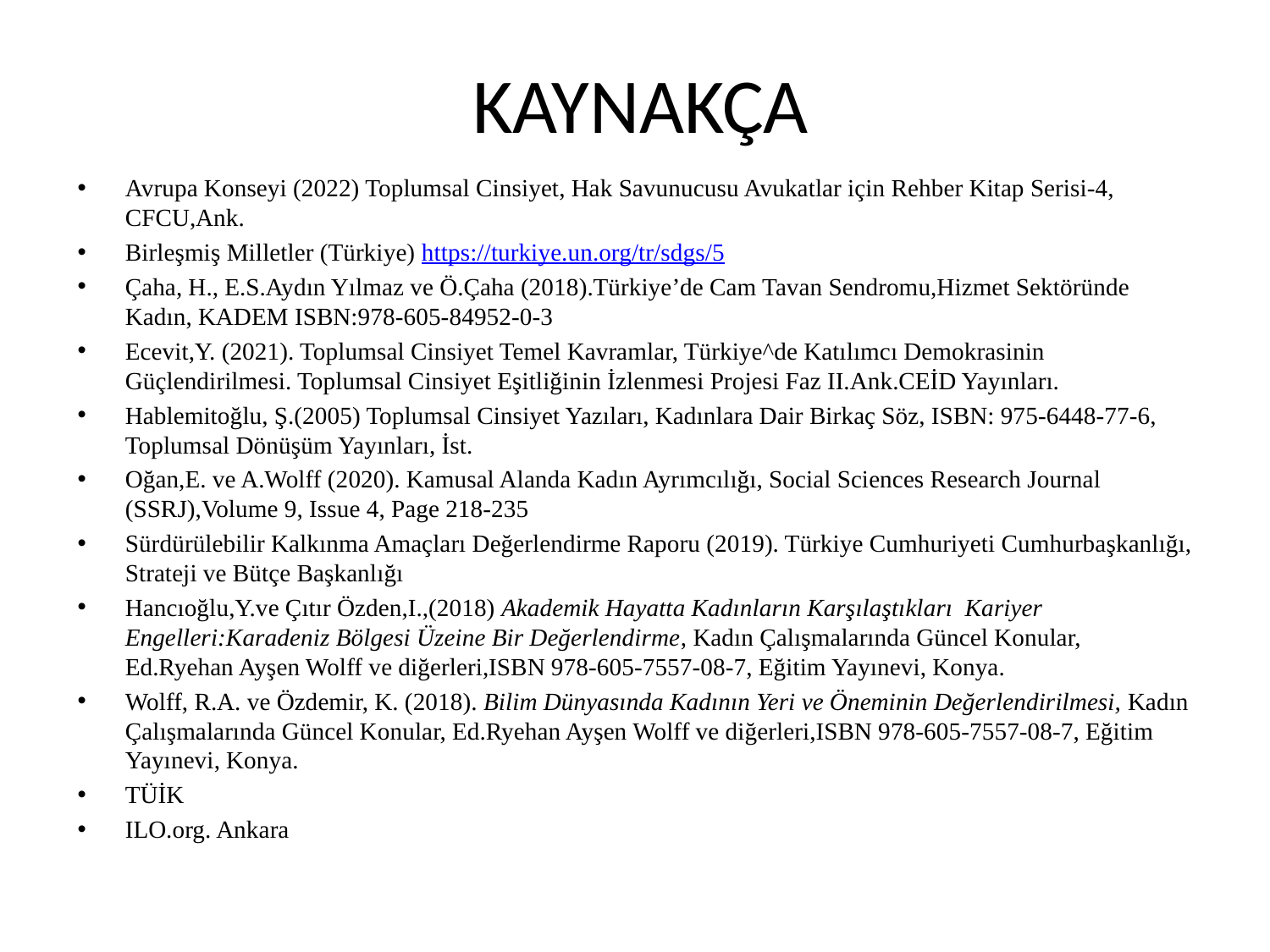

# KAYNAKÇA
Avrupa Konseyi (2022) Toplumsal Cinsiyet, Hak Savunucusu Avukatlar için Rehber Kitap Serisi-4, CFCU,Ank.
Birleşmiş Milletler (Türkiye) https://turkiye.un.org/tr/sdgs/5
Çaha, H., E.S.Aydın Yılmaz ve Ö.Çaha (2018).Türkiye’de Cam Tavan Sendromu,Hizmet Sektöründe Kadın, KADEM ISBN:978-605-84952-0-3
Ecevit,Y. (2021). Toplumsal Cinsiyet Temel Kavramlar, Türkiye^de Katılımcı Demokrasinin Güçlendirilmesi. Toplumsal Cinsiyet Eşitliğinin İzlenmesi Projesi Faz II.Ank.CEİD Yayınları.
Hablemitoğlu, Ş.(2005) Toplumsal Cinsiyet Yazıları, Kadınlara Dair Birkaç Söz, ISBN: 975-6448-77-6, Toplumsal Dönüşüm Yayınları, İst.
Oğan,E. ve A.Wolff (2020). Kamusal Alanda Kadın Ayrımcılığı, Social Sciences Research Journal (SSRJ),Volume 9, Issue 4, Page 218-235
Sürdürülebilir Kalkınma Amaçları Değerlendirme Raporu (2019). Türkiye Cumhuriyeti Cumhurbaşkanlığı, Strateji ve Bütçe Başkanlığı
Hancıoğlu,Y.ve Çıtır Özden,I.,(2018) Akademik Hayatta Kadınların Karşılaştıkları  Kariyer Engelleri:Karadeniz Bölgesi Üzeine Bir Değerlendirme, Kadın Çalışmalarında Güncel Konular, Ed.Ryehan Ayşen Wolff ve diğerleri,ISBN 978-605-7557-08-7, Eğitim Yayınevi, Konya.
Wolff, R.A. ve Özdemir, K. (2018). Bilim Dünyasında Kadının Yeri ve Öneminin Değerlendirilmesi, Kadın Çalışmalarında Güncel Konular, Ed.Ryehan Ayşen Wolff ve diğerleri,ISBN 978-605-7557-08-7, Eğitim Yayınevi, Konya.
TÜİK
ILO.org. Ankara